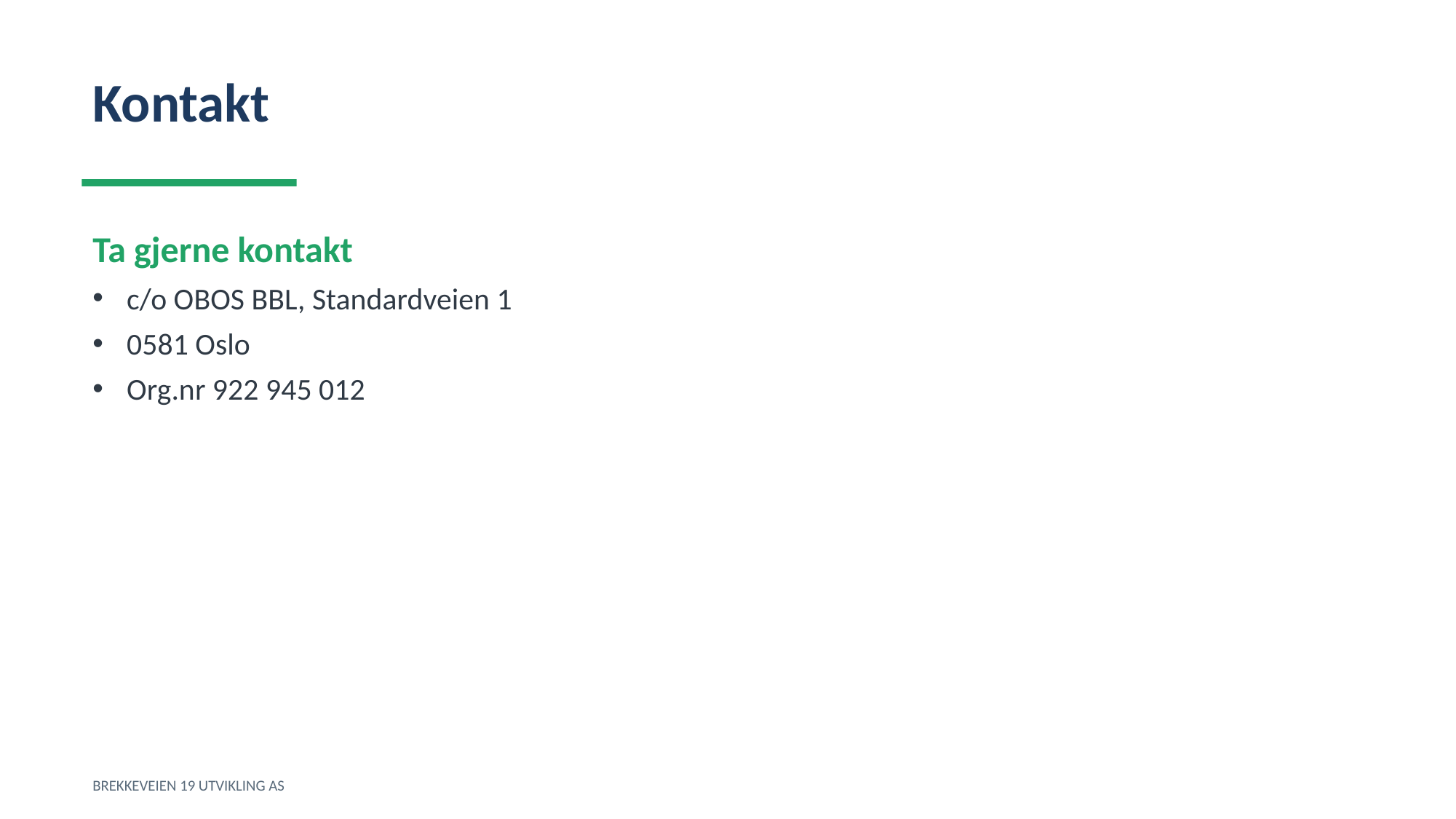

Kontakt

Ta gjerne kontakt
c/o OBOS BBL, Standardveien 1
0581 Oslo
Org.nr 922 945 012
BREKKEVEIEN 19 UTVIKLING AS